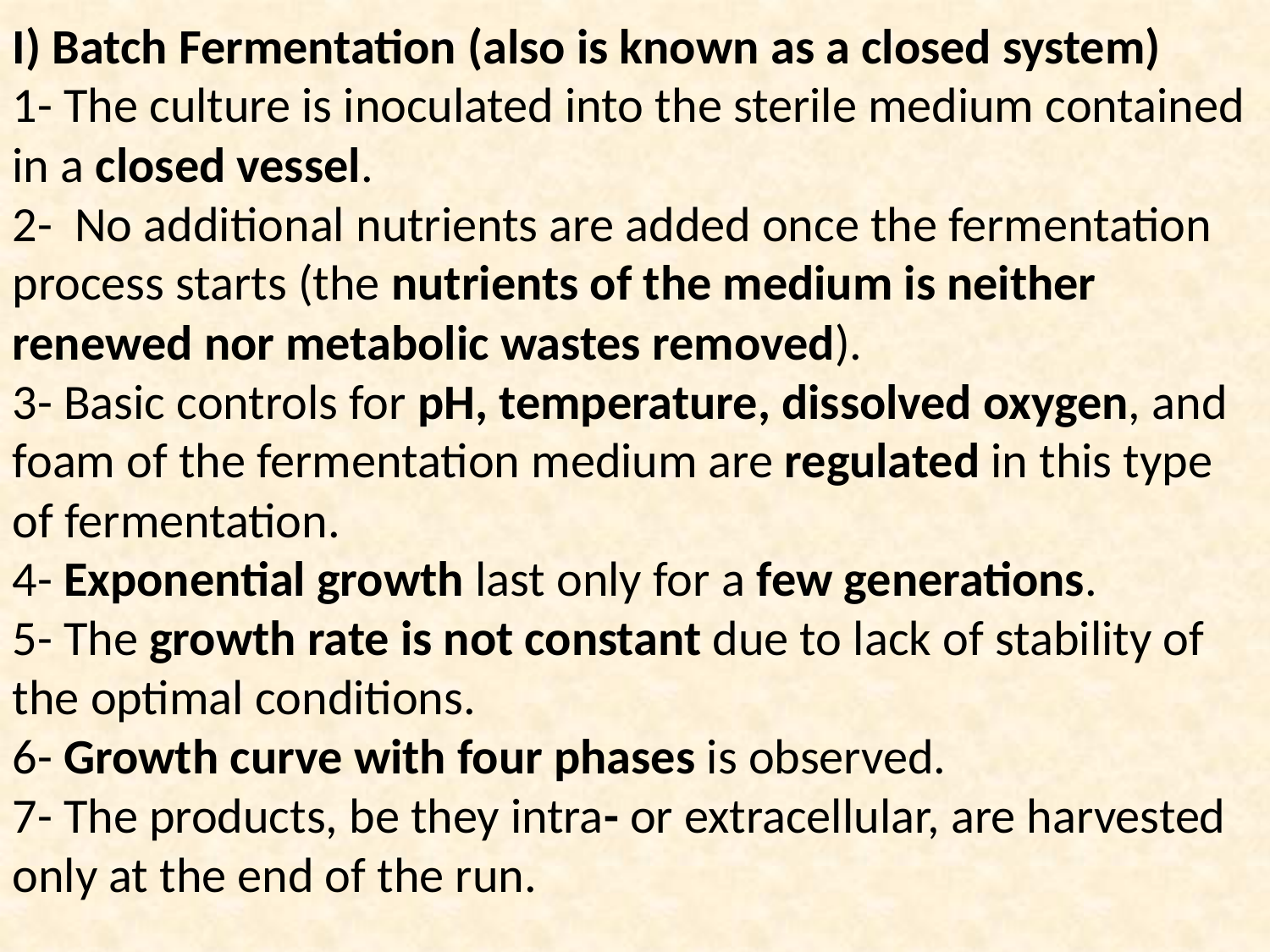

I) Batch Fermentation (also is known as a closed system)
1- The culture is inoculated into the sterile medium contained in a closed vessel.
2-  No additional nutrients are added once the fermentation process starts (the nutrients of the medium is neither renewed nor metabolic wastes removed).
3- Basic controls for pH, temperature, dissolved oxygen, and foam of the fermentation medium are regulated in this type of fermentation.
4- Exponential growth last only for a few generations.
5- The growth rate is not constant due to lack of stability of the optimal conditions.
6- Growth curve with four phases is observed.
7- The products, be they intra- or extracellular, are harvested only at the end of the run.